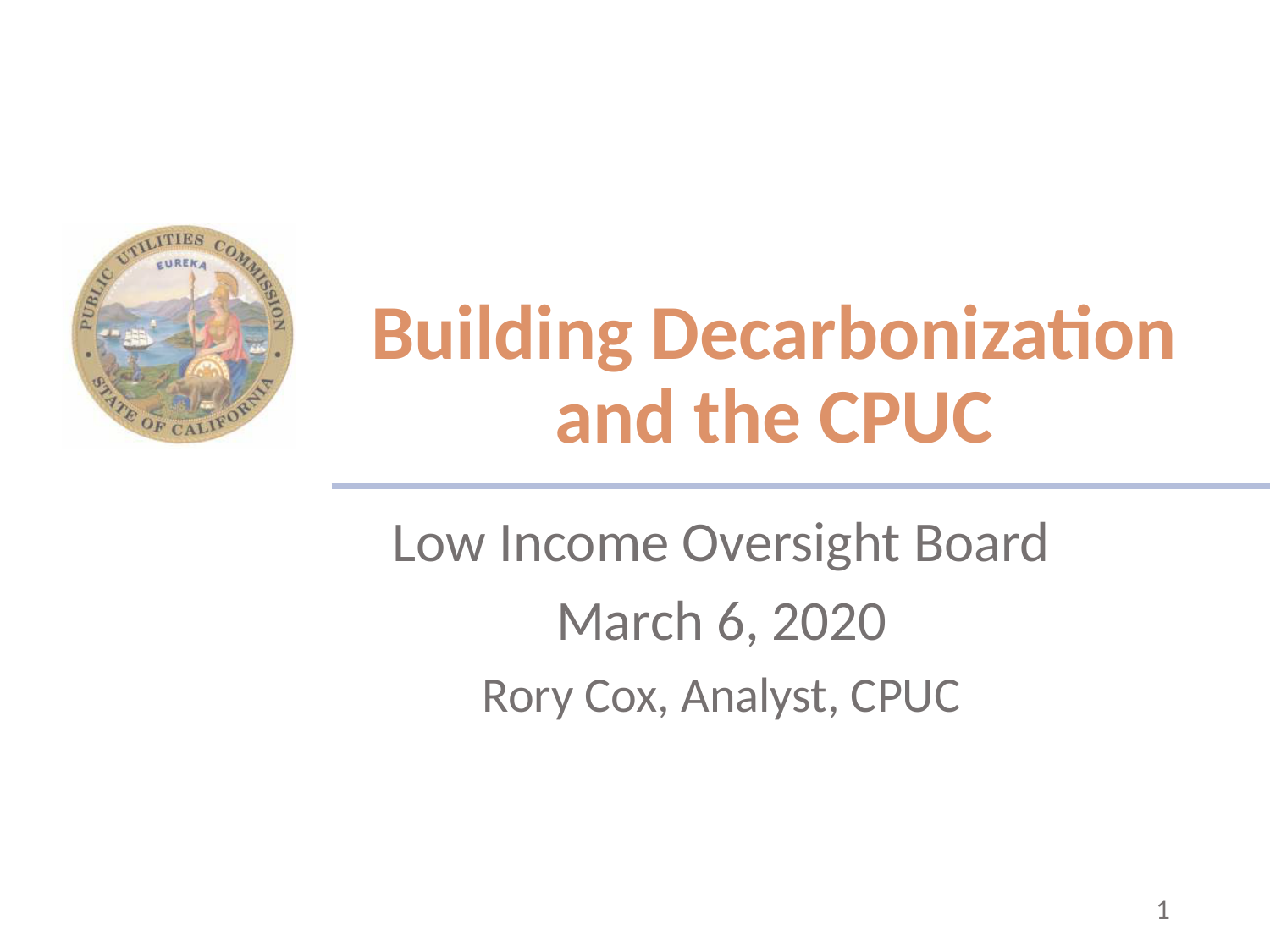

# Building Decarbonization and the CPUC
Low Income Oversight Board
March 6, 2020
Rory Cox, Analyst, CPUC
1